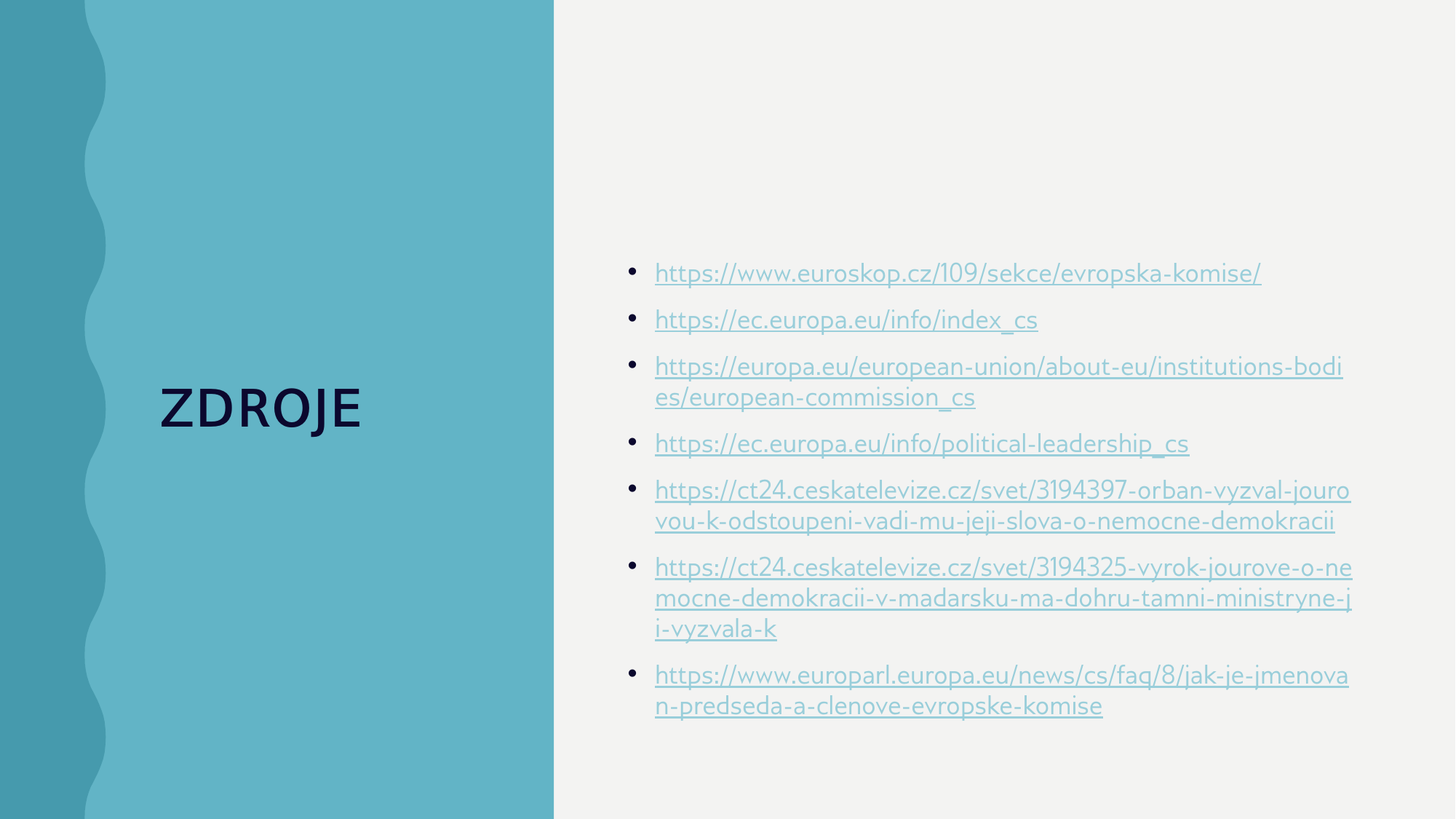

# ZDROJE
https://www.euroskop.cz/109/sekce/evropska-komise/
https://ec.europa.eu/info/index_cs
https://europa.eu/european-union/about-eu/institutions-bodies/european-commission_cs
https://ec.europa.eu/info/political-leadership_cs
https://ct24.ceskatelevize.cz/svet/3194397-orban-vyzval-jourovou-k-odstoupeni-vadi-mu-jeji-slova-o-nemocne-demokracii
https://ct24.ceskatelevize.cz/svet/3194325-vyrok-jourove-o-nemocne-demokracii-v-madarsku-ma-dohru-tamni-ministryne-ji-vyzvala-k
https://www.europarl.europa.eu/news/cs/faq/8/jak-je-jmenovan-predseda-a-clenove-evropske-komise